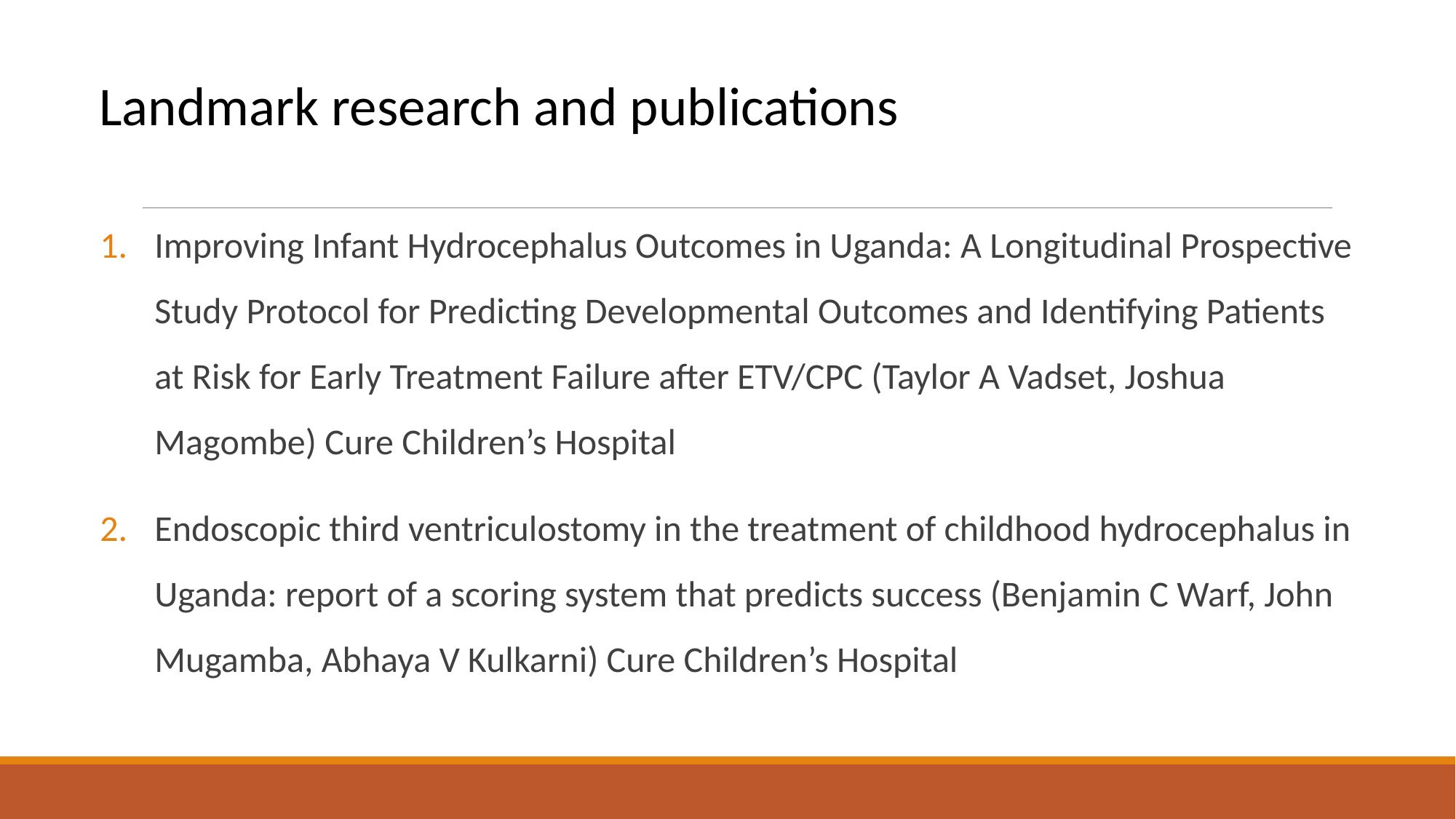

Landmark research and publications
Improving Infant Hydrocephalus Outcomes in Uganda: A Longitudinal Prospective Study Protocol for Predicting Developmental Outcomes and Identifying Patients at Risk for Early Treatment Failure after ETV/CPC (Taylor A Vadset, Joshua Magombe) Cure Children’s Hospital
Endoscopic third ventriculostomy in the treatment of childhood hydrocephalus in Uganda: report of a scoring system that predicts success (Benjamin C Warf, John Mugamba, Abhaya V Kulkarni) Cure Children’s Hospital